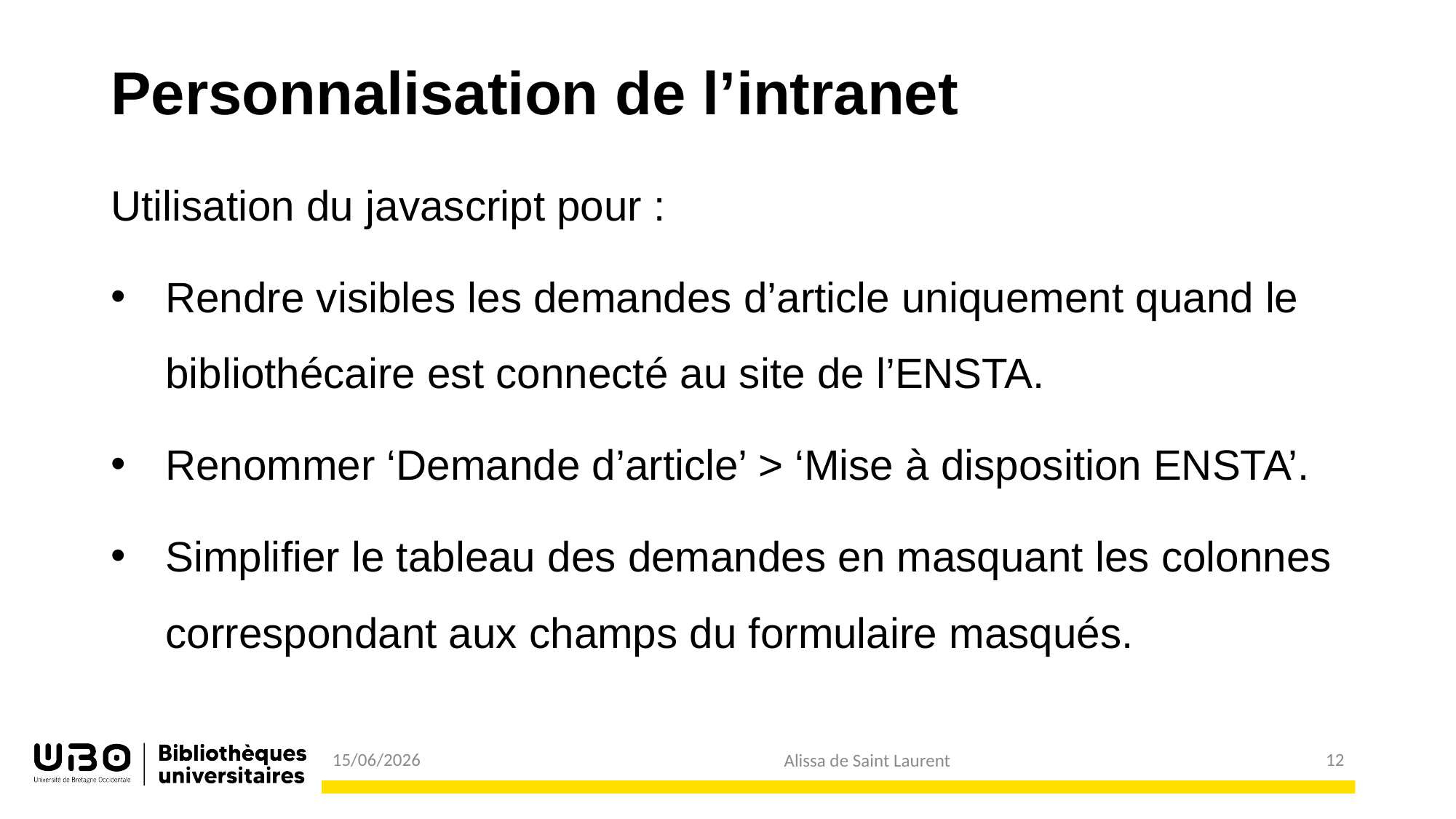

# Personnalisation de l’intranet
Utilisation du javascript pour :
Rendre visibles les demandes d’article uniquement quand le bibliothécaire est connecté au site de l’ENSTA.
Renommer ‘Demande d’article’ > ‘Mise à disposition ENSTA’.
Simplifier le tableau des demandes en masquant les colonnes correspondant aux champs du formulaire masqués.
12
15/06/2026
Alissa de Saint Laurent